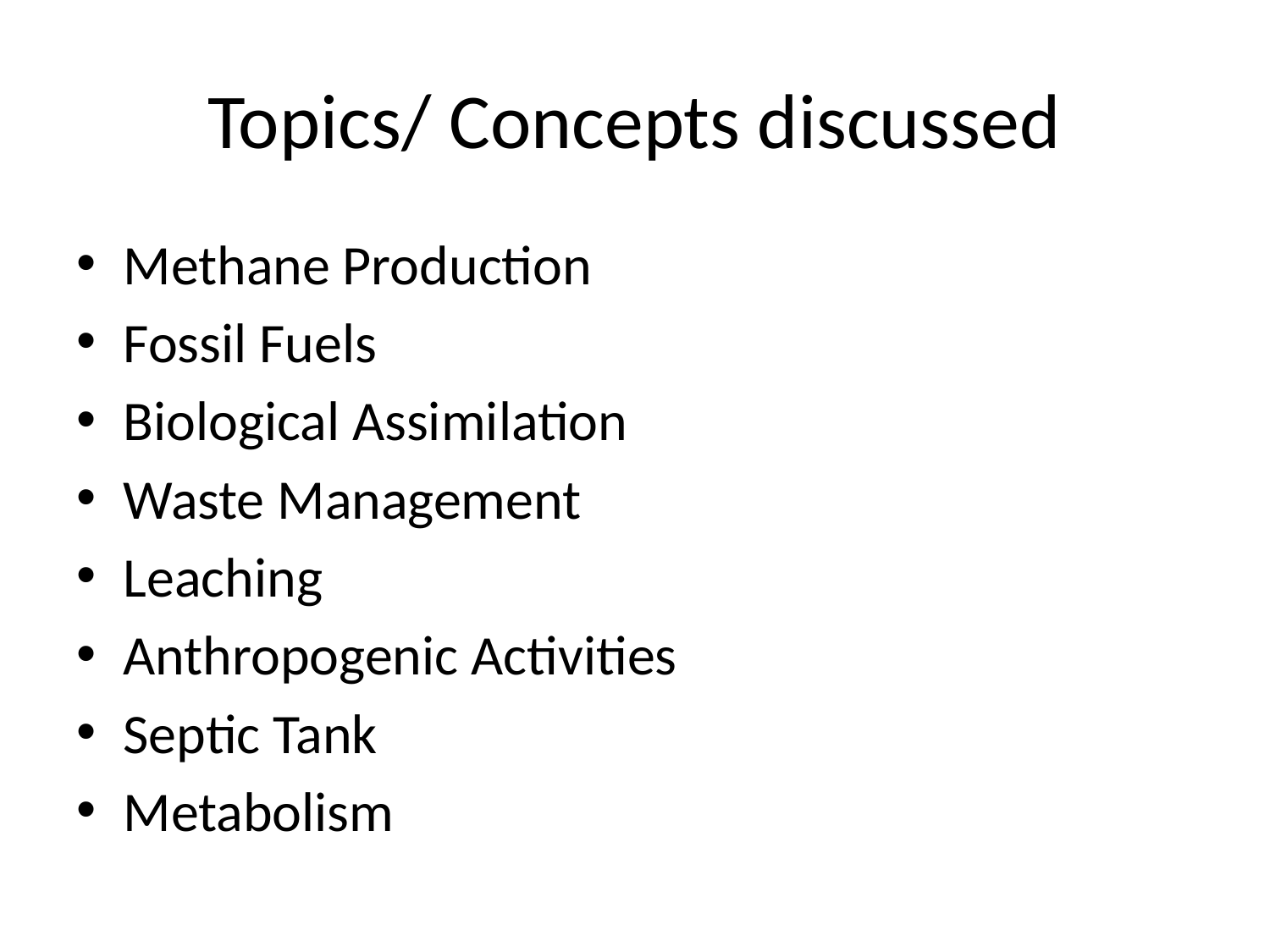

# Topics/ Concepts discussed
Methane Production
Fossil Fuels
Biological Assimilation
Waste Management
Leaching
Anthropogenic Activities
Septic Tank
Metabolism